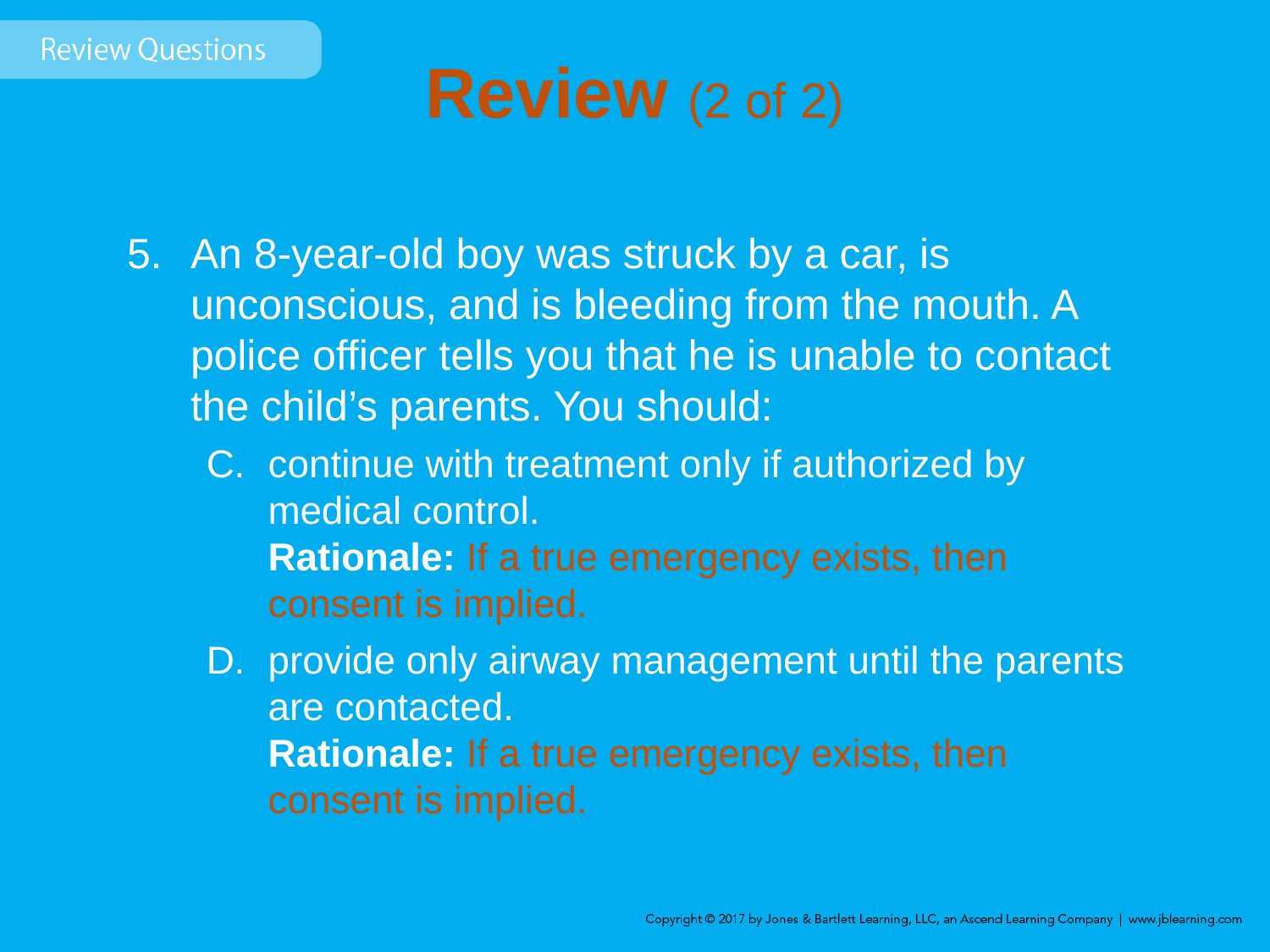

# Review (2 of 2)
An 8-year-old boy was struck by a car, is unconscious, and is bleeding from the mouth. A police officer tells you that he is unable to contact the child’s parents. You should:
continue with treatment only if authorized by medical control.
Rationale: If a true emergency exists, then
consent is implied.
provide only airway management until the parents are contacted.
Rationale: If a true emergency exists, then
consent is implied.